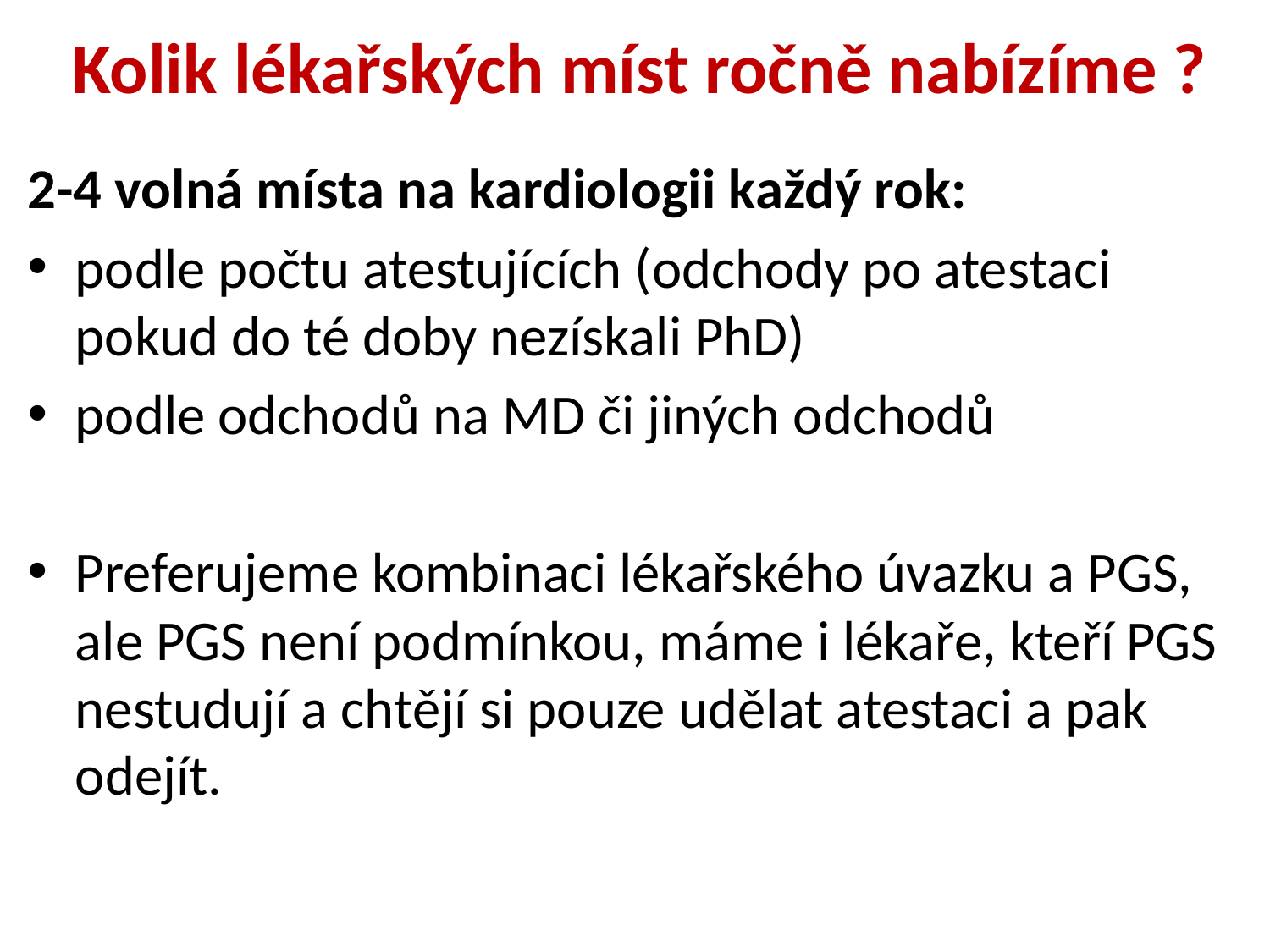

# Kolik lékařských míst ročně nabízíme ?
2-4 volná místa na kardiologii každý rok:
podle počtu atestujících (odchody po atestaci pokud do té doby nezískali PhD)
podle odchodů na MD či jiných odchodů

Preferujeme kombinaci lékařského úvazku a PGS, ale PGS není podmínkou, máme i lékaře, kteří PGS nestudují a chtějí si pouze udělat atestaci a pak odejít.